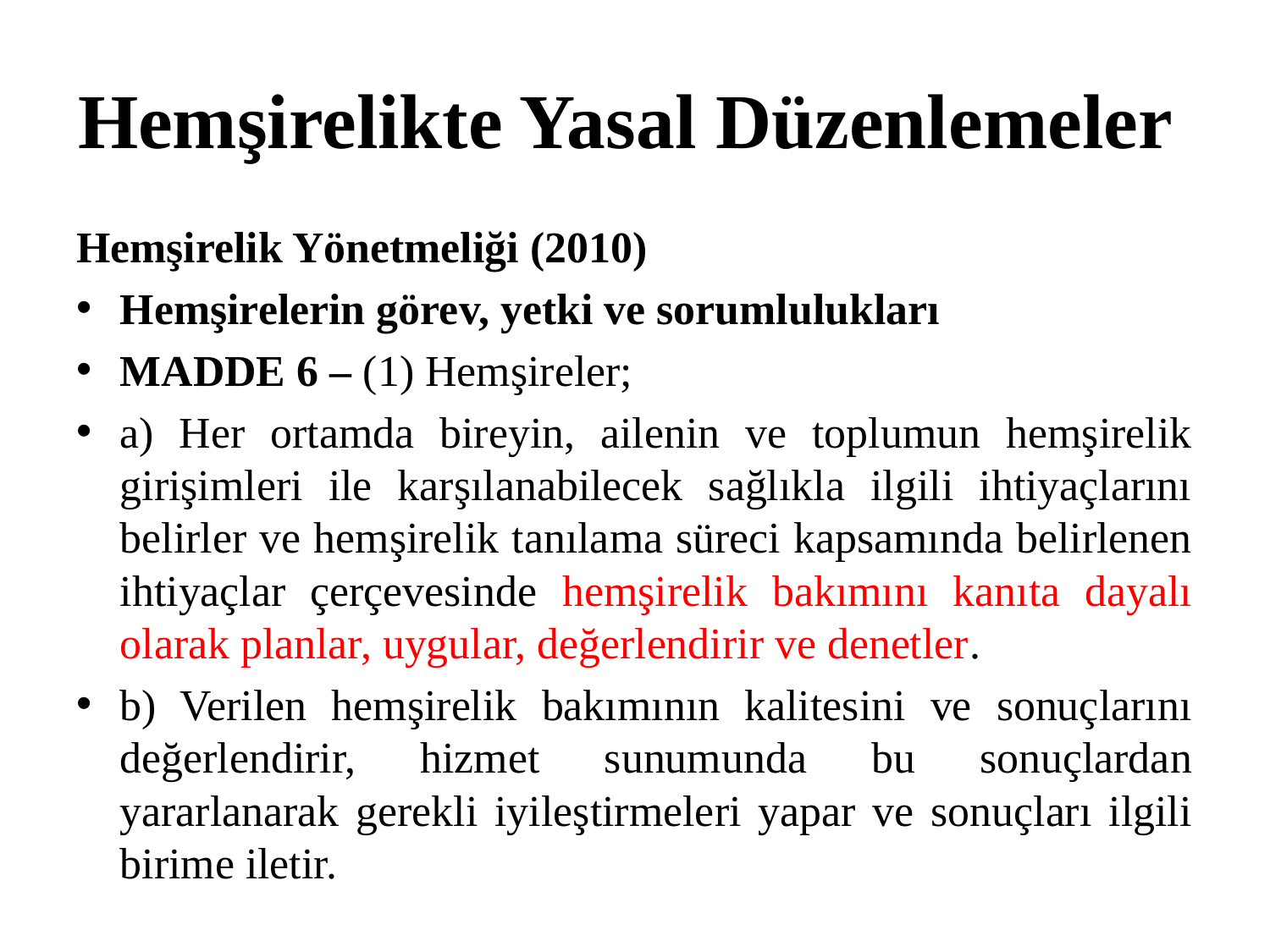

# Hemşirelikte Yasal Düzenlemeler
Hemşirelik Yönetmeliği (2010)
Hemşirelerin görev, yetki ve sorumlulukları
MADDE 6 – (1) Hemşireler;
a) Her ortamda bireyin, ailenin ve toplumun hemşirelik girişimleri ile karşılanabilecek sağlıkla ilgili ihtiyaçlarını belirler ve hemşirelik tanılama süreci kapsamında belirlenen ihtiyaçlar çerçevesinde hemşirelik bakımını kanıta dayalı olarak planlar, uygular, değerlendirir ve denetler.
b) Verilen hemşirelik bakımının kalitesini ve sonuçlarını değerlendirir, hizmet sunumunda bu sonuçlardan yararlanarak gerekli iyileştirmeleri yapar ve sonuçları ilgili birime iletir.